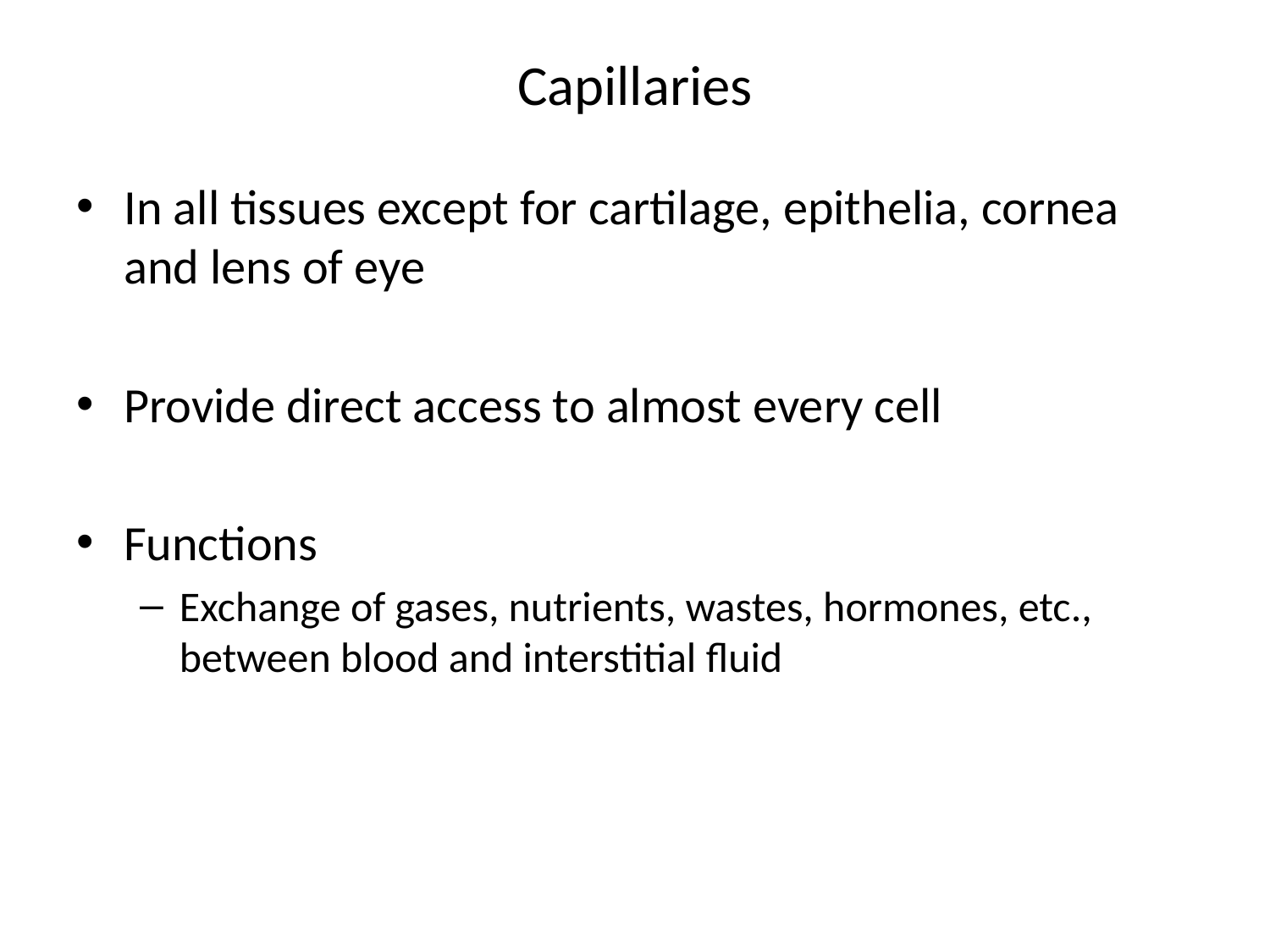

# Capillaries
In all tissues except for cartilage, epithelia, cornea and lens of eye

Provide direct access to almost every cell

Functions
Exchange of gases, nutrients, wastes, hormones, etc., between blood and interstitial fluid